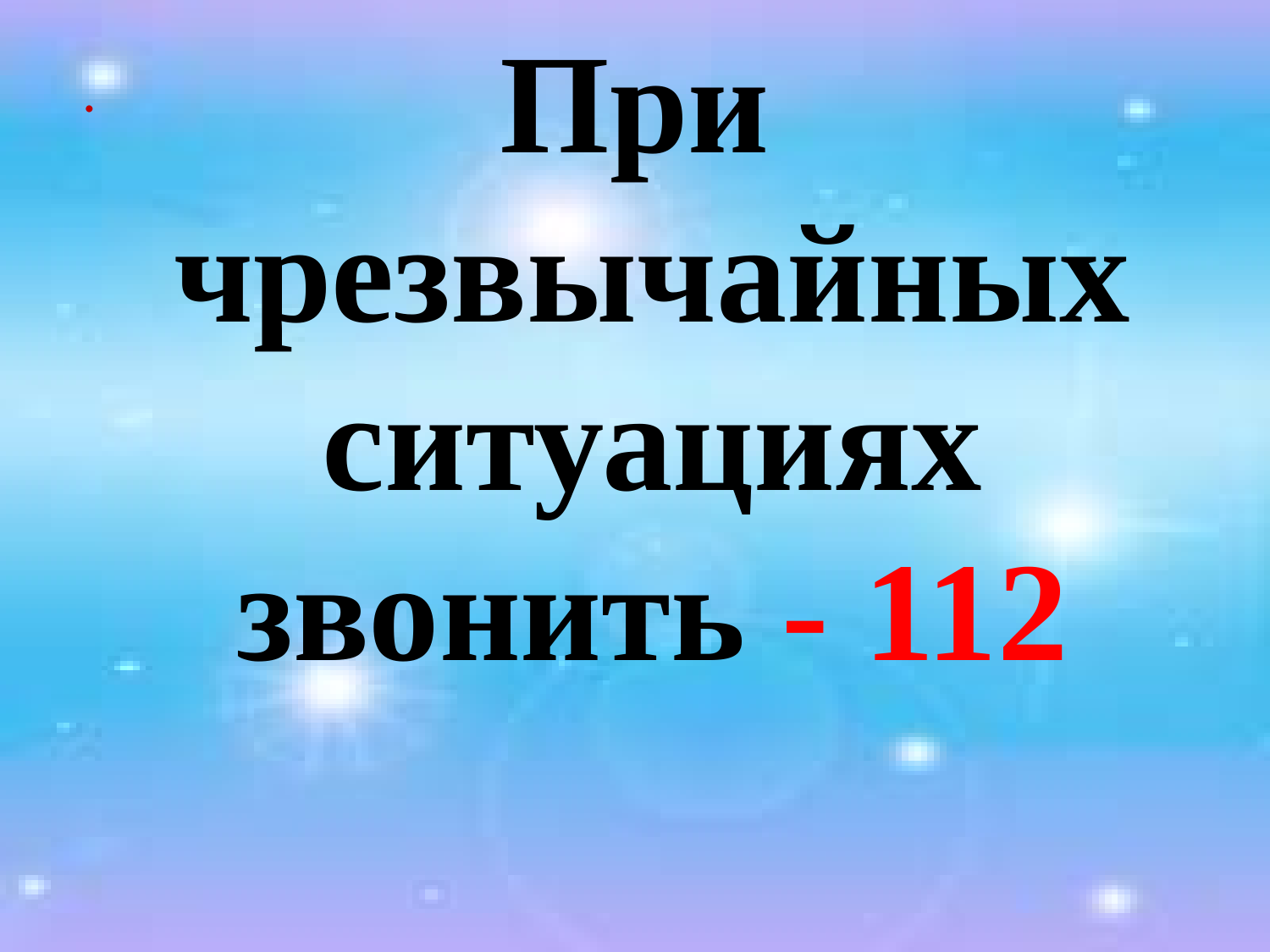

При
 чрезвычайных
 ситуациях
 звонить - 112

.